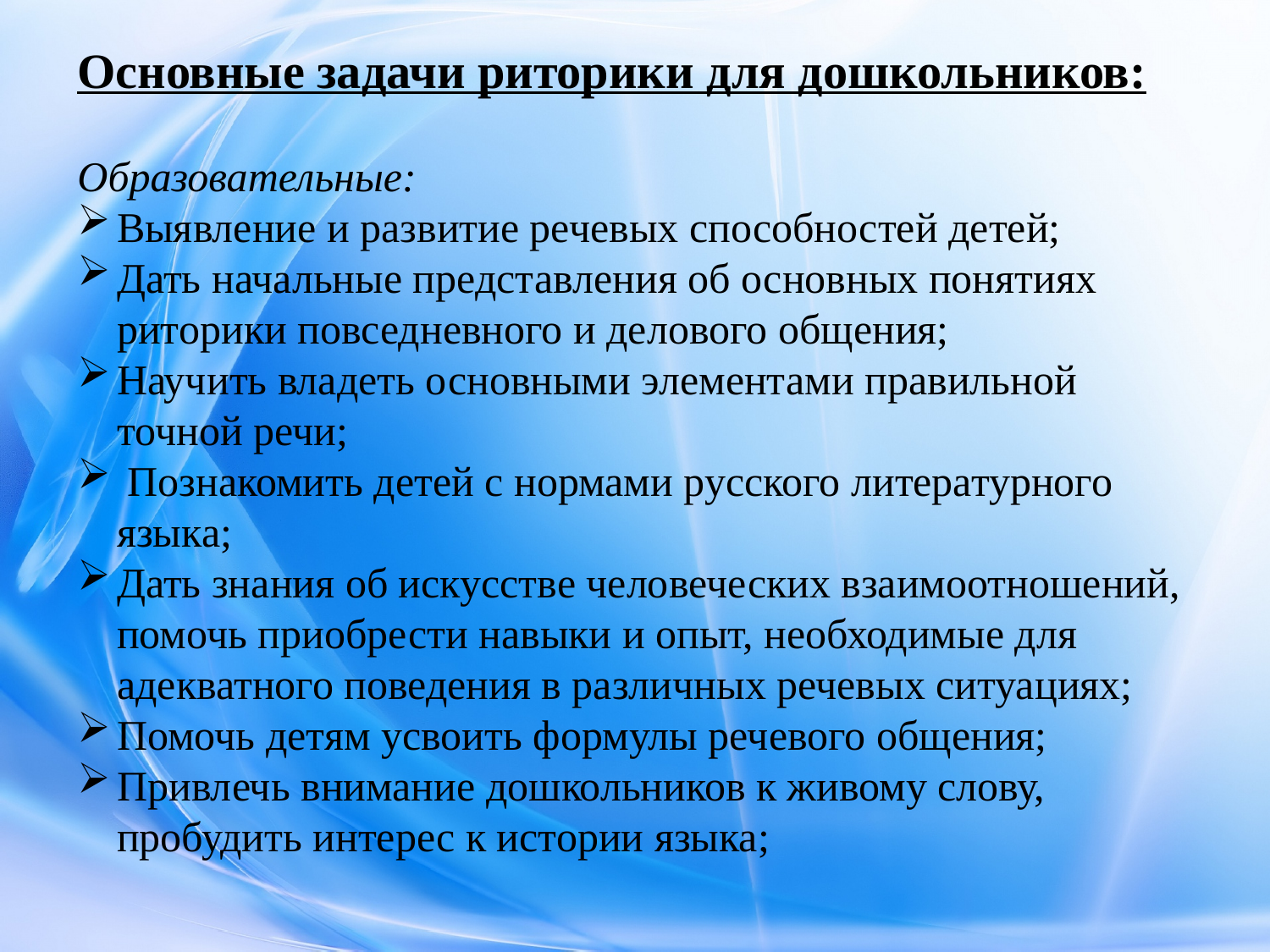

Основные задачи риторики для дошкольников:

Образовательные:
Выявление и развитие речевых способностей детей;
Дать начальные представления об основных понятиях риторики повседневного и делового общения;
Научить владеть основными элементами правильной точной речи;
 Познакомить детей с нормами русского литературного языка;
Дать знания об искусстве человеческих взаимоотношений, помочь приобрести навыки и опыт, необходимые для адекватного поведения в различных речевых ситуациях;
Помочь детям усвоить формулы речевого общения;
Привлечь внимание дошкольников к живому слову, пробудить интерес к истории языка;